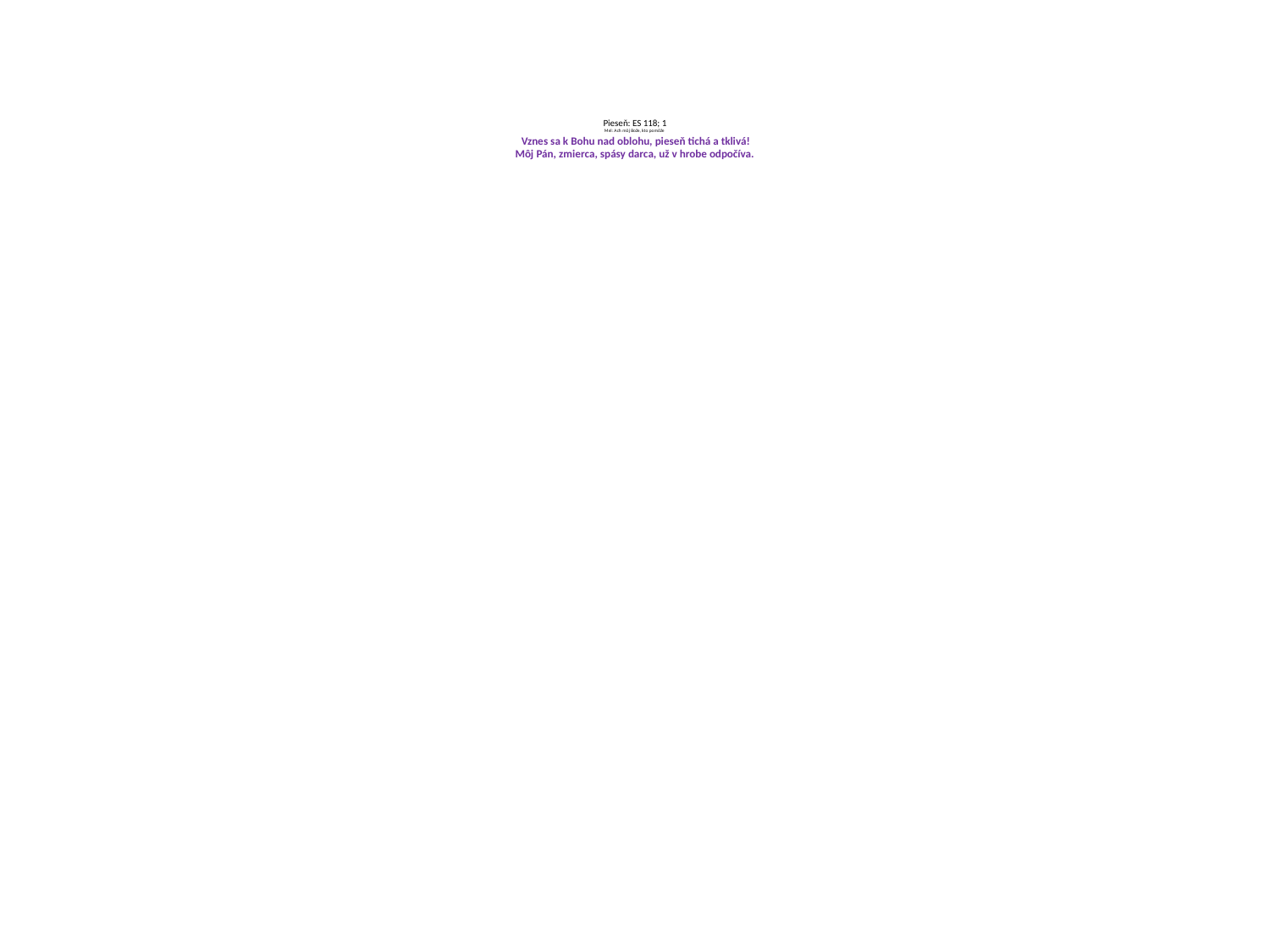

# Pieseň: ES 118; 1 Mel: Ach môj Bože, kto pomôže Vznes sa k Bohu nad oblohu, pieseň tichá a tklivá! Môj Pán, zmierca, spásy darca, už v hrobe odpočíva.